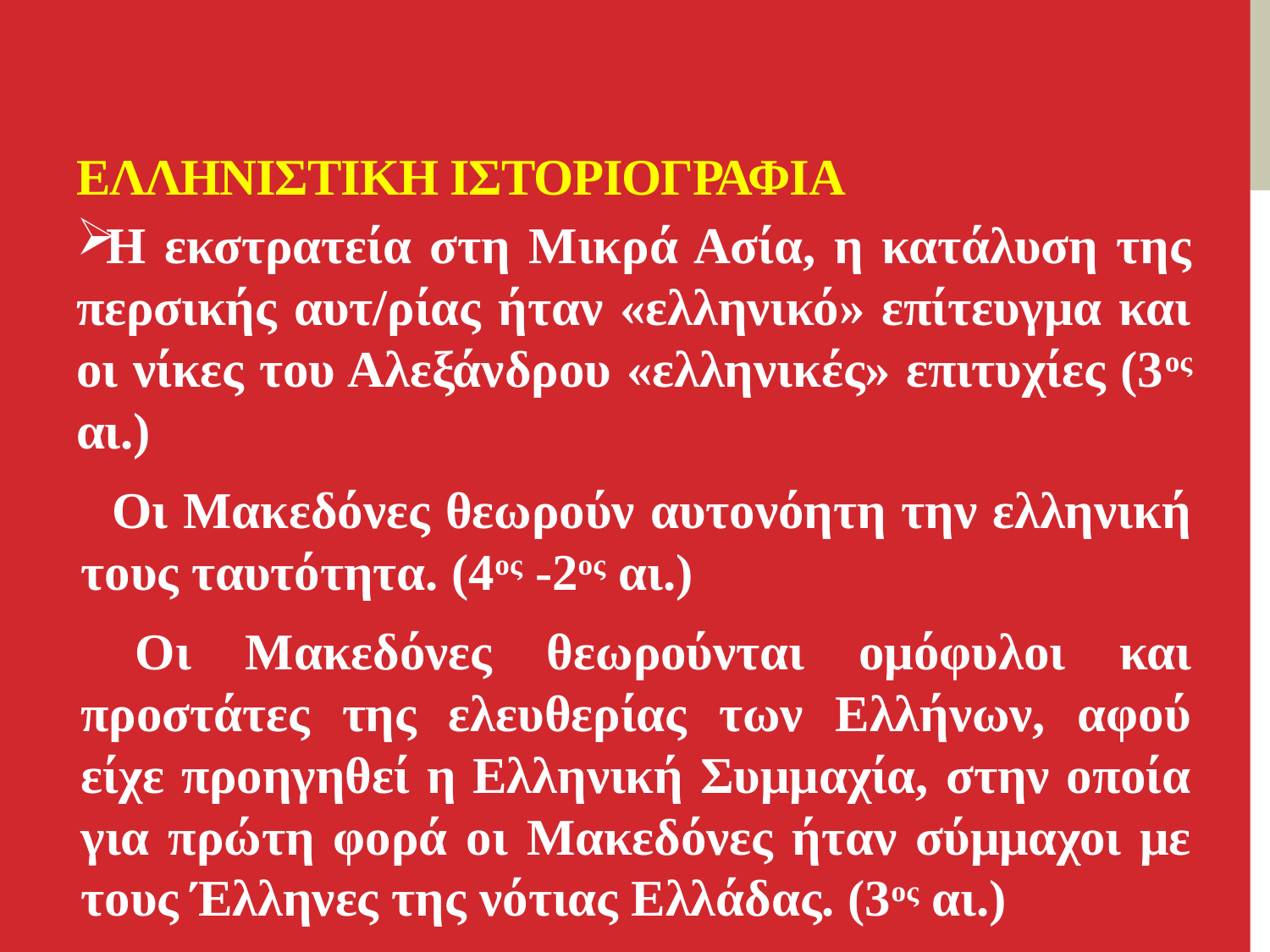

# ΕΛΛΗΝΙΣΤΙΚΗ ΙΣΤΟΡΙΟΓΡΑΦΙΑ
Η εκστρατεία στη Μικρά Ασία, η κατάλυση της περσικής αυτ/ρίας ήταν «ελληνικό» επίτευγμα και οι νίκες του Αλεξάνδρου «ελληνικές» επιτυχίες (3ος αι.)
  Οι Μακεδόνες θεωρούν αυτονόητη την ελληνική τους ταυτότητα. (4ος -2ος αι.)
 Οι Μακεδόνες θεωρούνται ομόφυλοι και προστάτες της ελευθερίας των Ελλήνων, αφού είχε προηγηθεί η Ελληνική Συμμαχία, στην οποία για πρώτη φορά οι Μακεδόνες ήταν σύμμαχοι με τους Έλληνες της νότιας Ελλάδας. (3ος αι.)